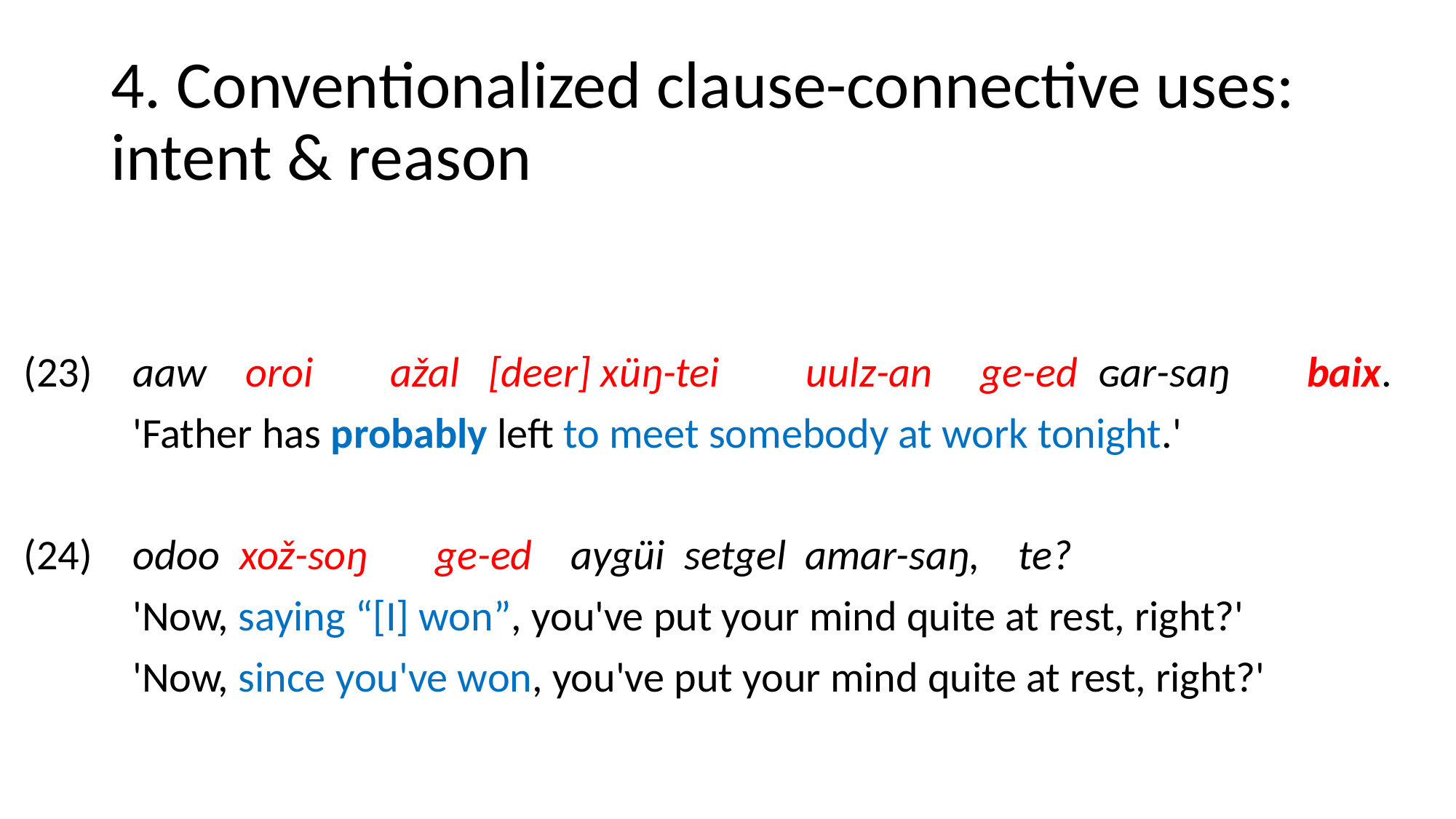

# 4. Conventionalized clause-connective uses: intent & reason

(23) 	aaw    oroi        ažal   [deer] xüŋ-tei         uulz-an     ge-ed  ɢar-saŋ        baix.
	'Father has probably left to meet somebody at work tonight.'

(24) 	odoo  xož-soŋ       ge-ed    aygüi  setgel  amar-saŋ,    te?
	'Now, saying “[I] won”, you've put your mind quite at rest, right?'
	'Now, since you've won, you've put your mind quite at rest, right?'